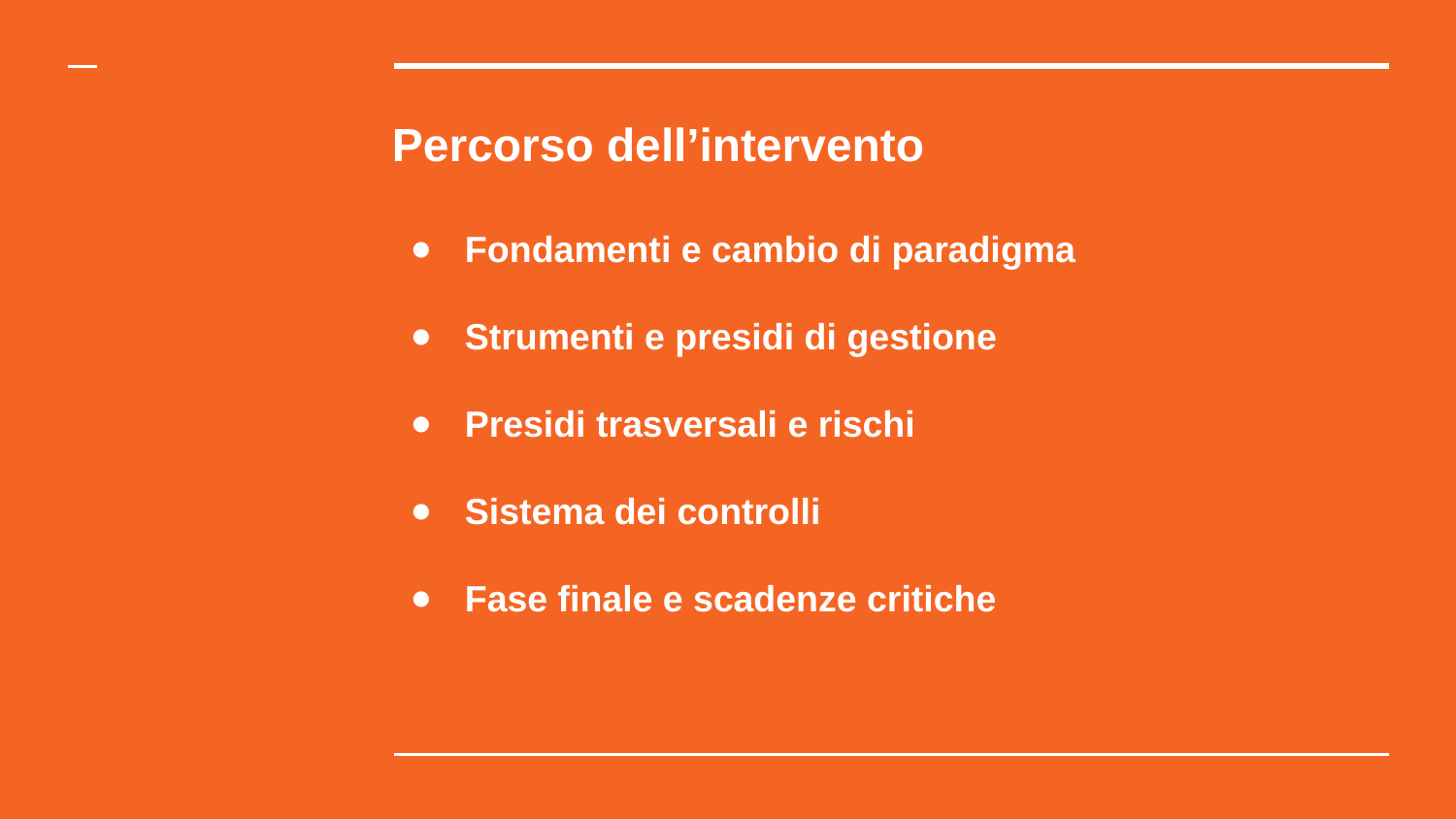

# Percorso dell’intervento

Fondamenti e cambio di paradigma
Strumenti e presidi di gestione
Presidi trasversali e rischi
Sistema dei controlli
Fase finale e scadenze critiche